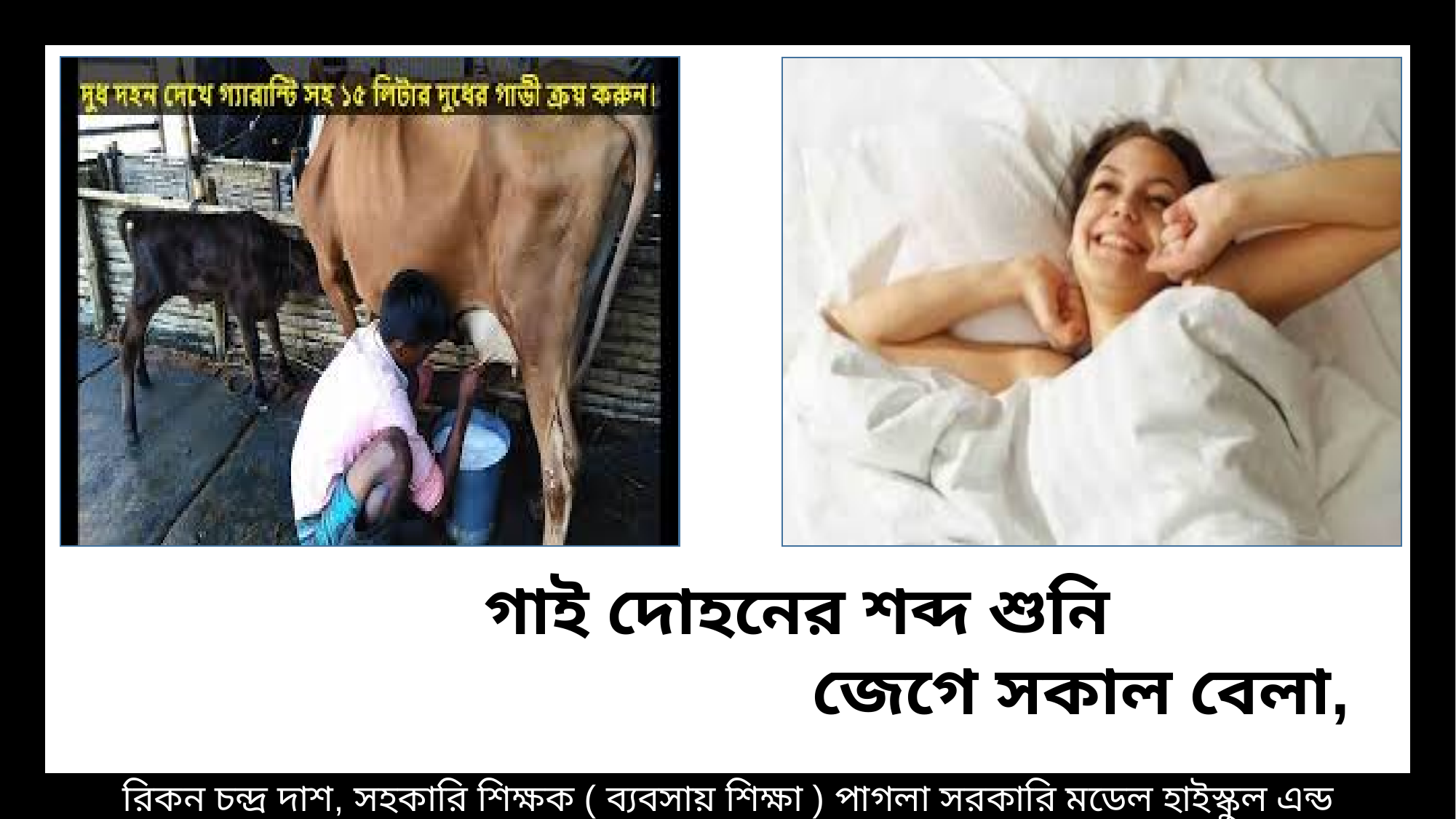

গাই দোহনের শব্দ শুনি
                                           জেগে সকাল বেলা,